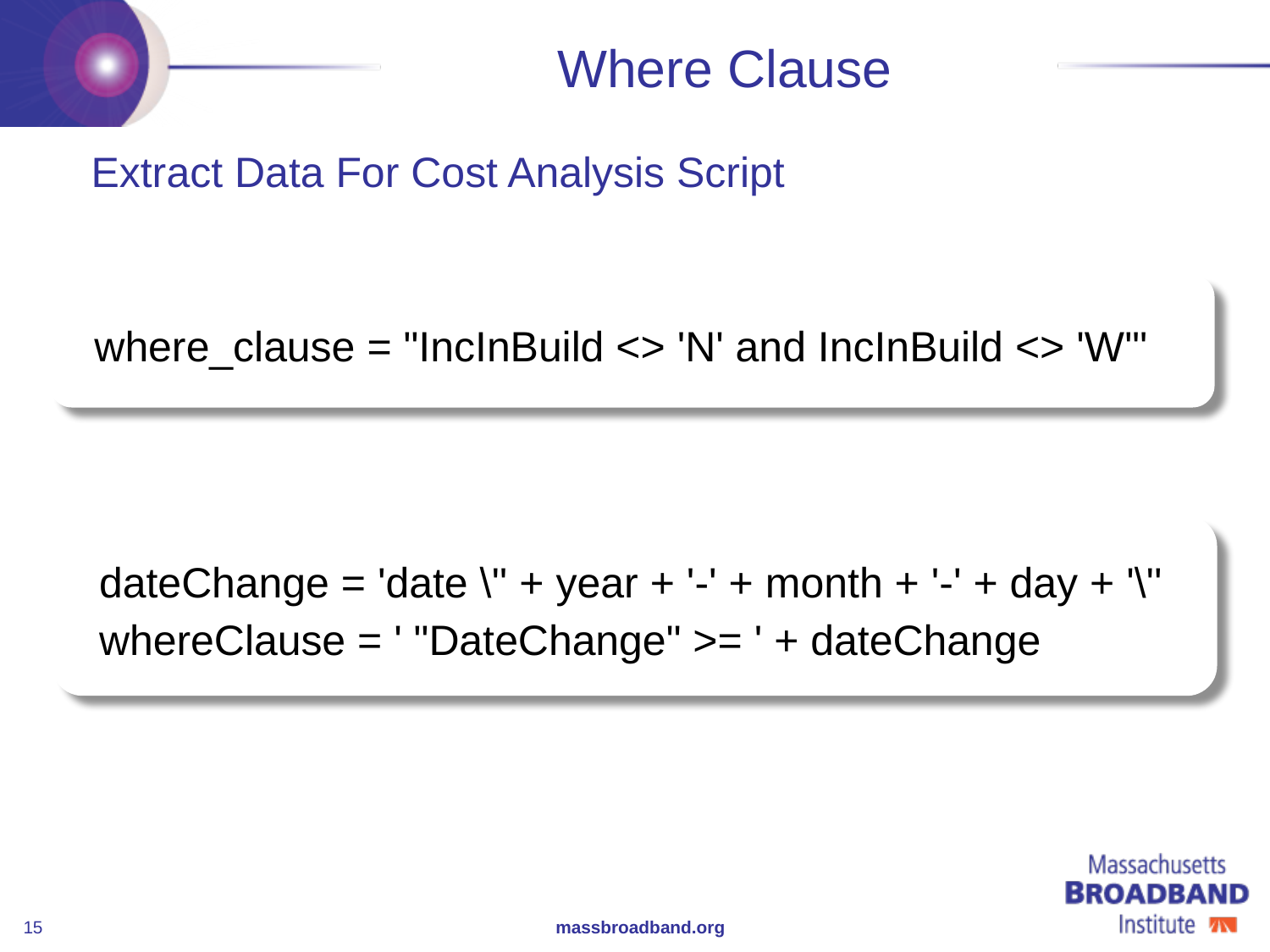

# Where Clause
Extract Data For Cost Analysis Script
where_clause = "IncInBuild <> 'N' and IncInBuild <> 'W'"
dateChange = 'date \'' + year + '-' + month + '-' + day + '\''
whereClause = ' "DateChange" >= ' + dateChange
massbroadband.org
15